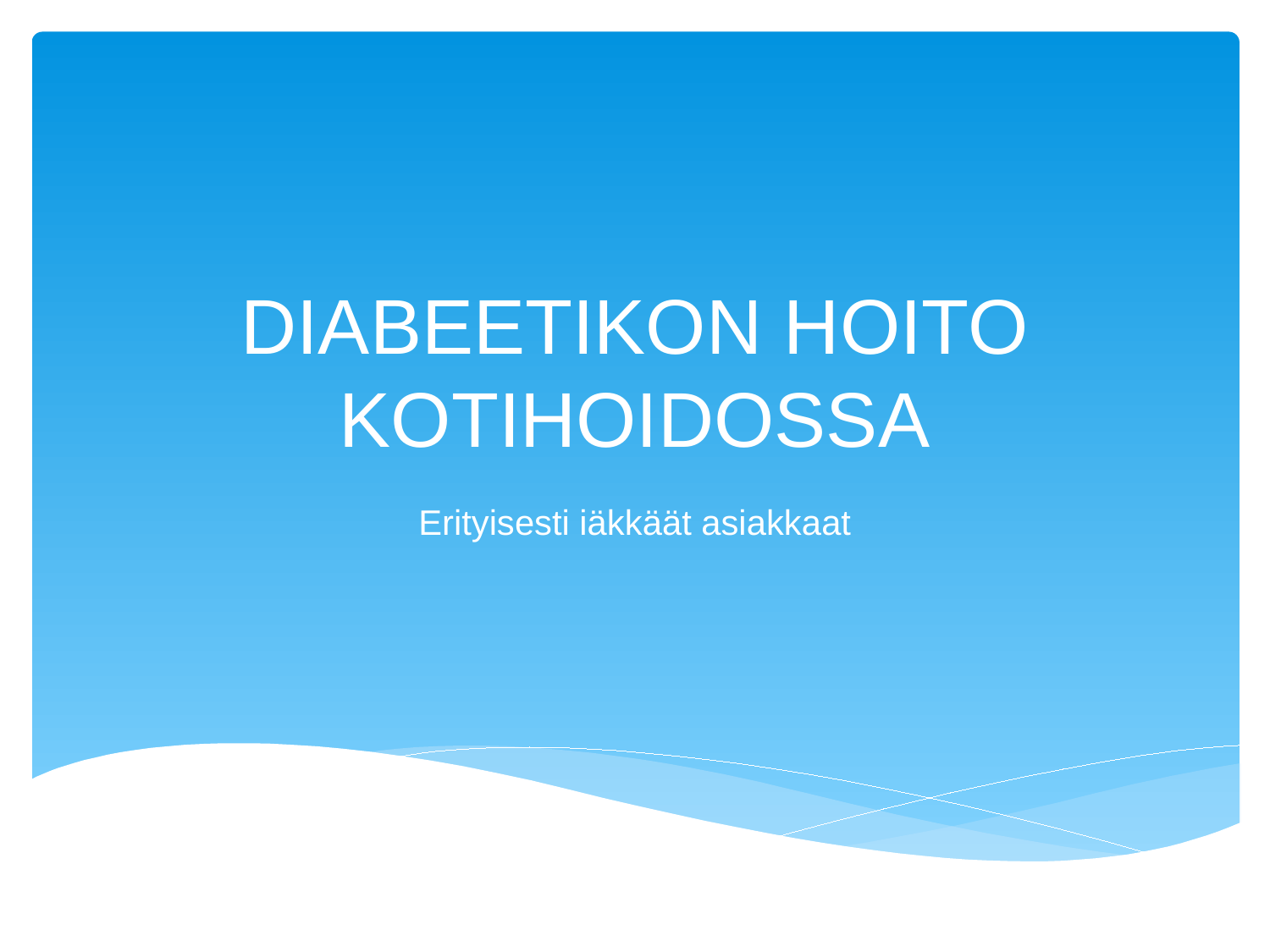

# DIABEETIKON HOITO KOTIHOIDOSSA
Erityisesti iäkkäät asiakkaat